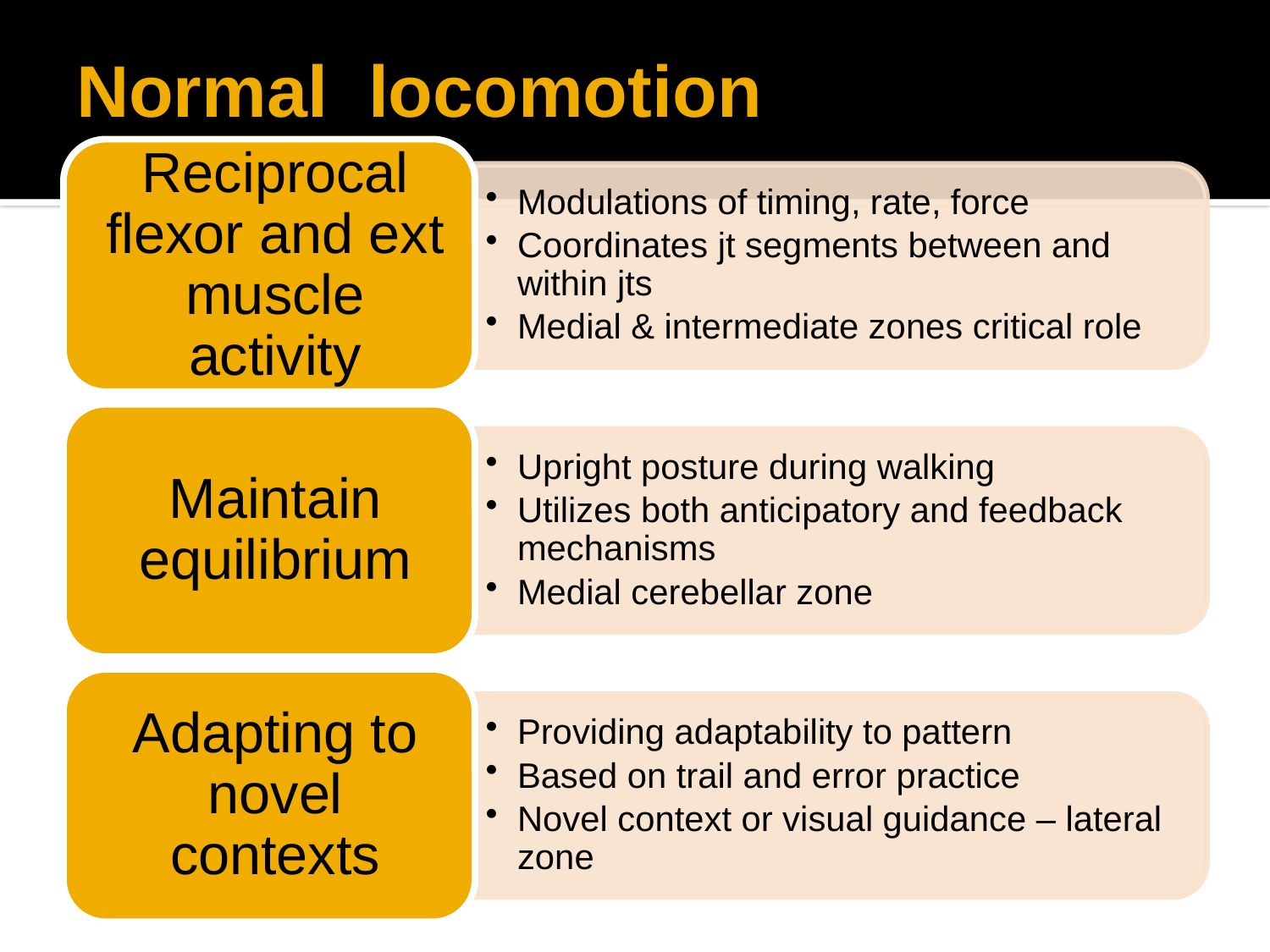

# Normal  locomotion
Modulations of timing, rate, force
Coordinates jt segments between and within jts
Medial & intermediate zones critical role
Reciprocal flexor and ext muscle activity
Upright posture during walking
Utilizes both anticipatory and feedback mechanisms
Medial cerebellar zone
Maintain equilibrium
Providing adaptability to pattern
Based on trail and error practice
Novel context or visual guidance – lateral zone
Adapting to novel contexts